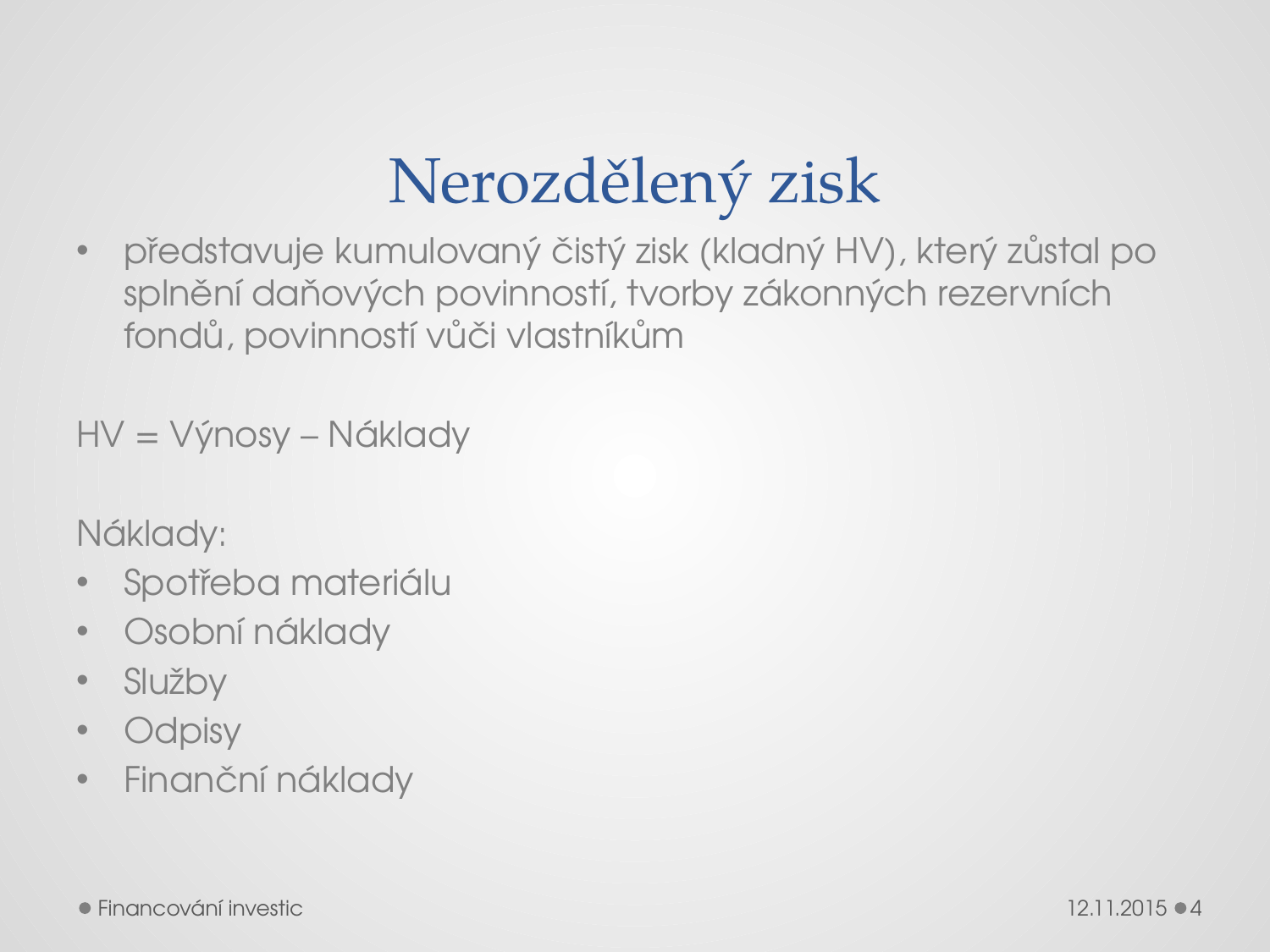

# Nerozdělený zisk
představuje kumulovaný čistý zisk (kladný HV), který zůstal po splnění daňových povinností, tvorby zákonných rezervních fondů, povinností vůči vlastníkům

HV = Výnosy – Náklady

Náklady:
Spotřeba materiálu
Osobní náklady
Služby
Odpisy
Finanční náklady
Financování investic
12.11.2015
4